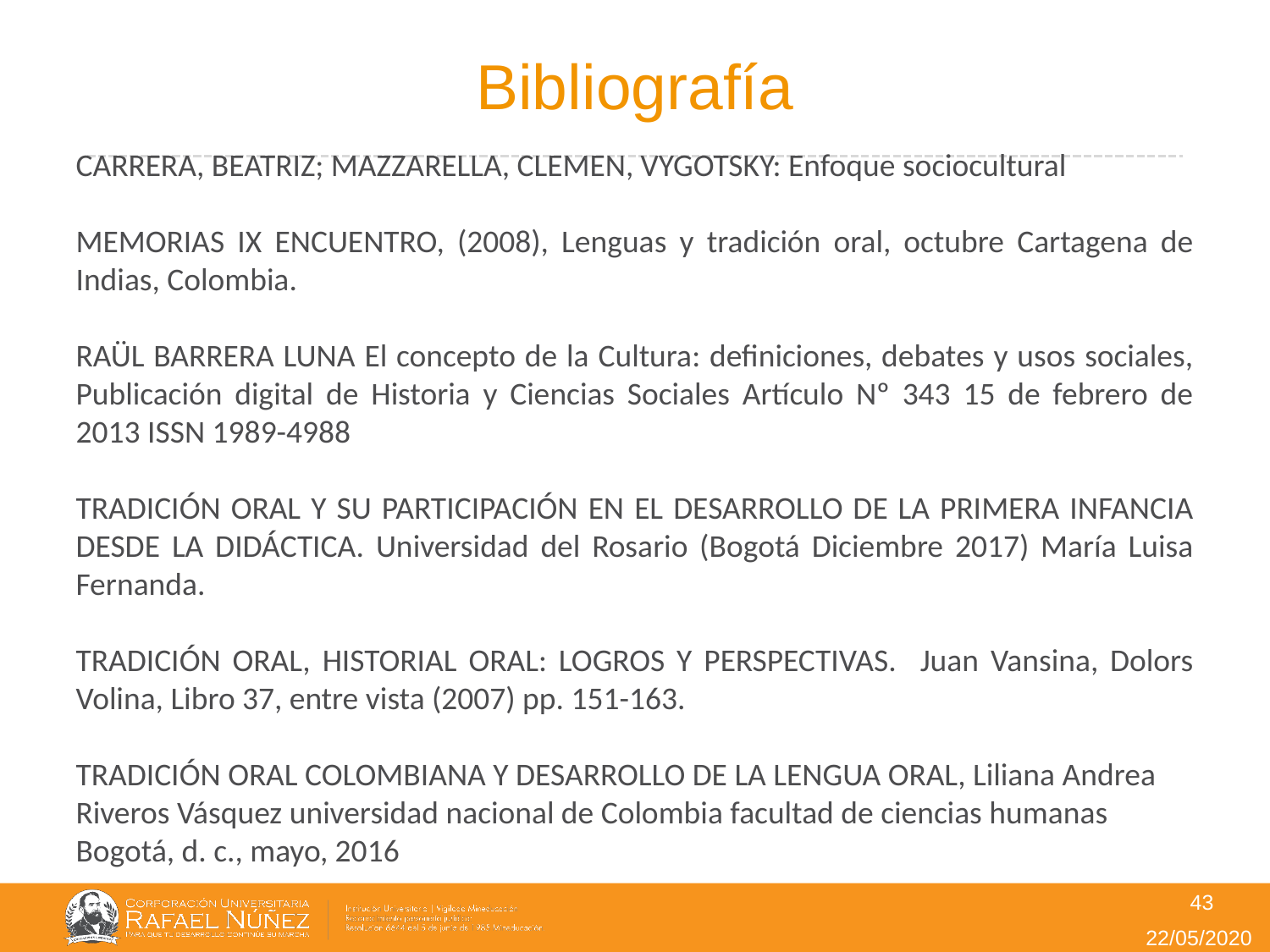

# Bibliografía

CARRERA, BEATRIZ; MAZZARELLA, CLEMEN, VYGOTSKY: Enfoque sociocultural

MEMORIAS IX ENCUENTRO, (2008), Lenguas y tradición oral, octubre Cartagena de Indias, Colombia.

RAÜL BARRERA LUNA El concepto de la Cultura: definiciones, debates y usos sociales, Publicación digital de Historia y Ciencias Sociales Artículo Nº 343 15 de febrero de 2013 ISSN 1989-4988

TRADICIÓN ORAL Y SU PARTICIPACIÓN EN EL DESARROLLO DE LA PRIMERA INFANCIA DESDE LA DIDÁCTICA. Universidad del Rosario (Bogotá Diciembre 2017) María Luisa Fernanda.

TRADICIÓN ORAL, HISTORIAL ORAL: LOGROS Y PERSPECTIVAS.  Juan Vansina, Dolors Volina, Libro 37, entre vista (2007) pp. 151-163.

TRADICIÓN ORAL COLOMBIANA Y DESARROLLO DE LA LENGUA ORAL, Liliana Andrea Riveros Vásquez universidad nacional de Colombia facultad de ciencias humanas Bogotá, d. c., mayo, 2016

43